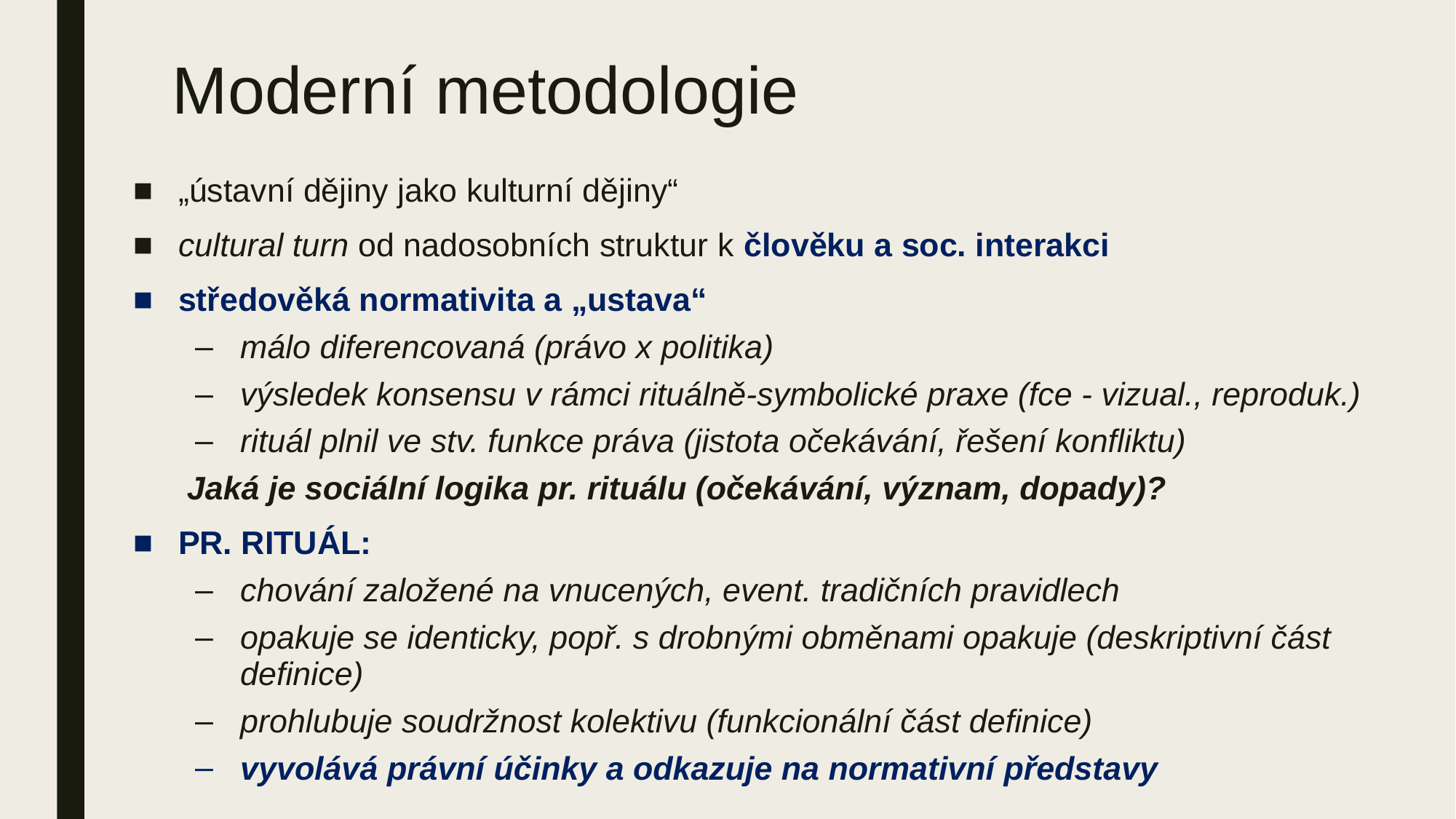

# Moderní metodologie
„ústavní dějiny jako kulturní dějiny“
cultural turn od nadosobních struktur k člověku a soc. interakci
středověká normativita a „ustava“
málo diferencovaná (právo x politika)
výsledek konsensu v rámci rituálně-symbolické praxe (fce - vizual., reproduk.)
rituál plnil ve stv. funkce práva (jistota očekávání, řešení konfliktu)
Jaká je sociální logika pr. rituálu (očekávání, význam, dopady)?
PR. RITUÁL:
chování založené na vnucených, event. tradičních pravidlech
opakuje se identicky, popř. s drobnými obměnami opakuje (deskriptivní část definice)
prohlubuje soudržnost kolektivu (funkcionální část definice)
vyvolává právní účinky a odkazuje na normativní představy